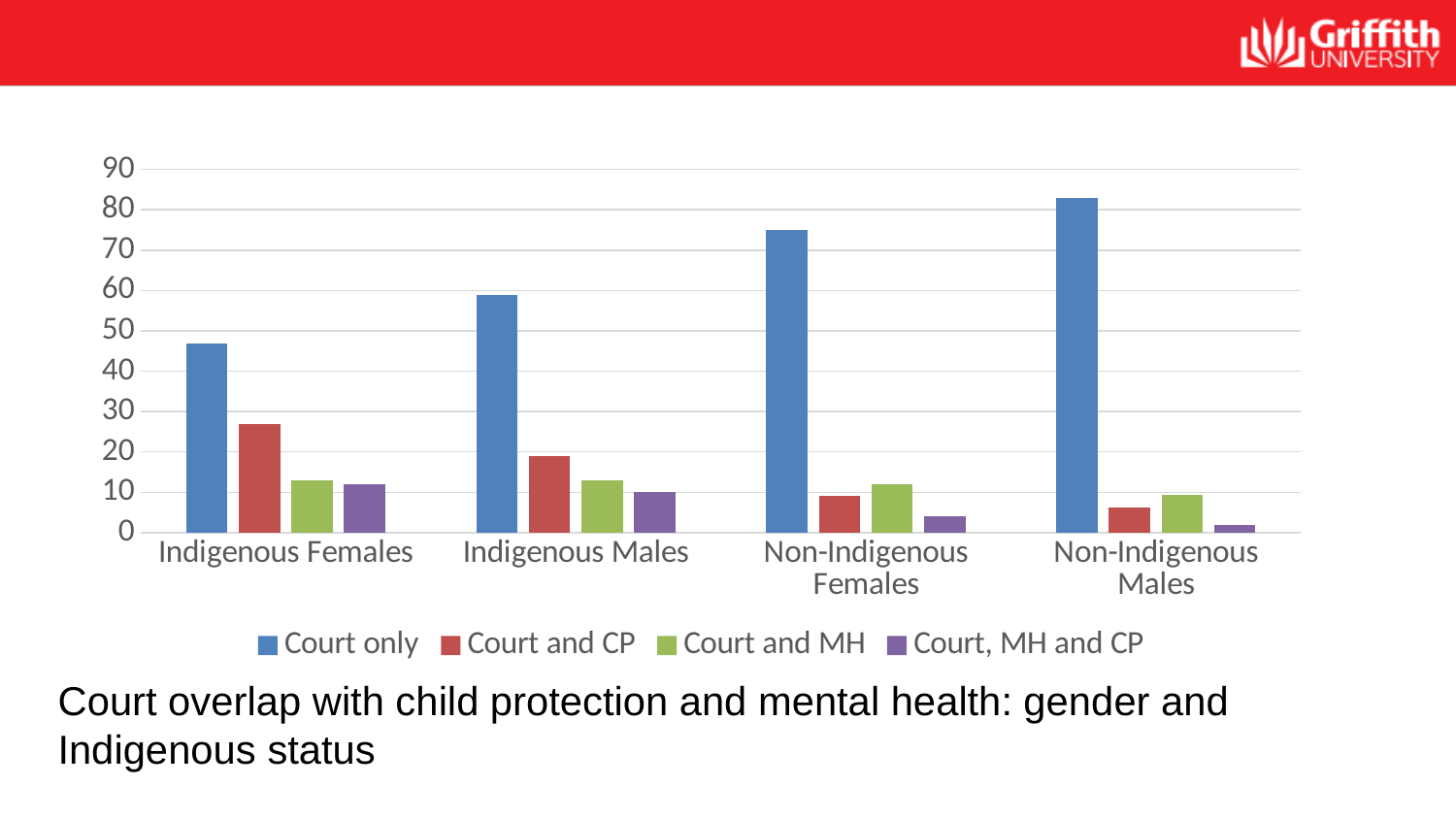

### Chart

| Category | Court only | Court and CP | Court and MH | Court, MH and CP |
|---|---|---|---|---|
| Indigenous Females | 47.0 | 27.0 | 13.0 | 12.0 |
| Indigenous Males | 59.0 | 19.0 | 13.0 | 10.0 |
| Non-Indigenous Females | 75.0 | 9.0 | 12.0 | 4.0 |
| Non-Indigenous Males | 83.0 | 6.2 | 9.3 | 2.0 |
Court overlap with child protection and mental health: gender and Indigenous status